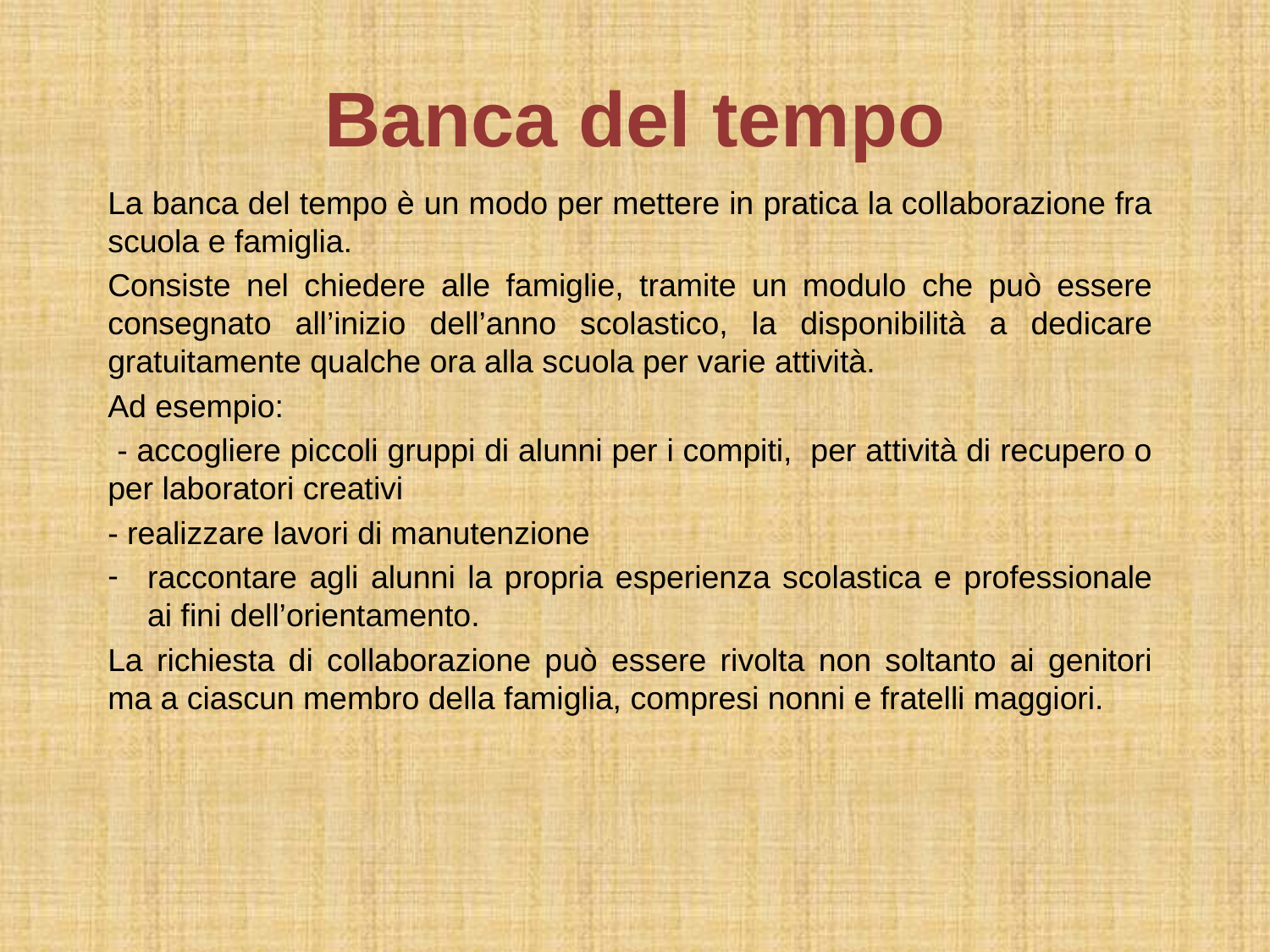

# Banca del tempo
La banca del tempo è un modo per mettere in pratica la collaborazione fra scuola e famiglia.
Consiste nel chiedere alle famiglie, tramite un modulo che può essere consegnato all’inizio dell’anno scolastico, la disponibilità a dedicare gratuitamente qualche ora alla scuola per varie attività.
Ad esempio:
 - accogliere piccoli gruppi di alunni per i compiti,  per attività di recupero o per laboratori creativi
- realizzare lavori di manutenzione
raccontare agli alunni la propria esperienza scolastica e professionale ai fini dell’orientamento.
La richiesta di collaborazione può essere rivolta non soltanto ai genitori ma a ciascun membro della famiglia, compresi nonni e fratelli maggiori.